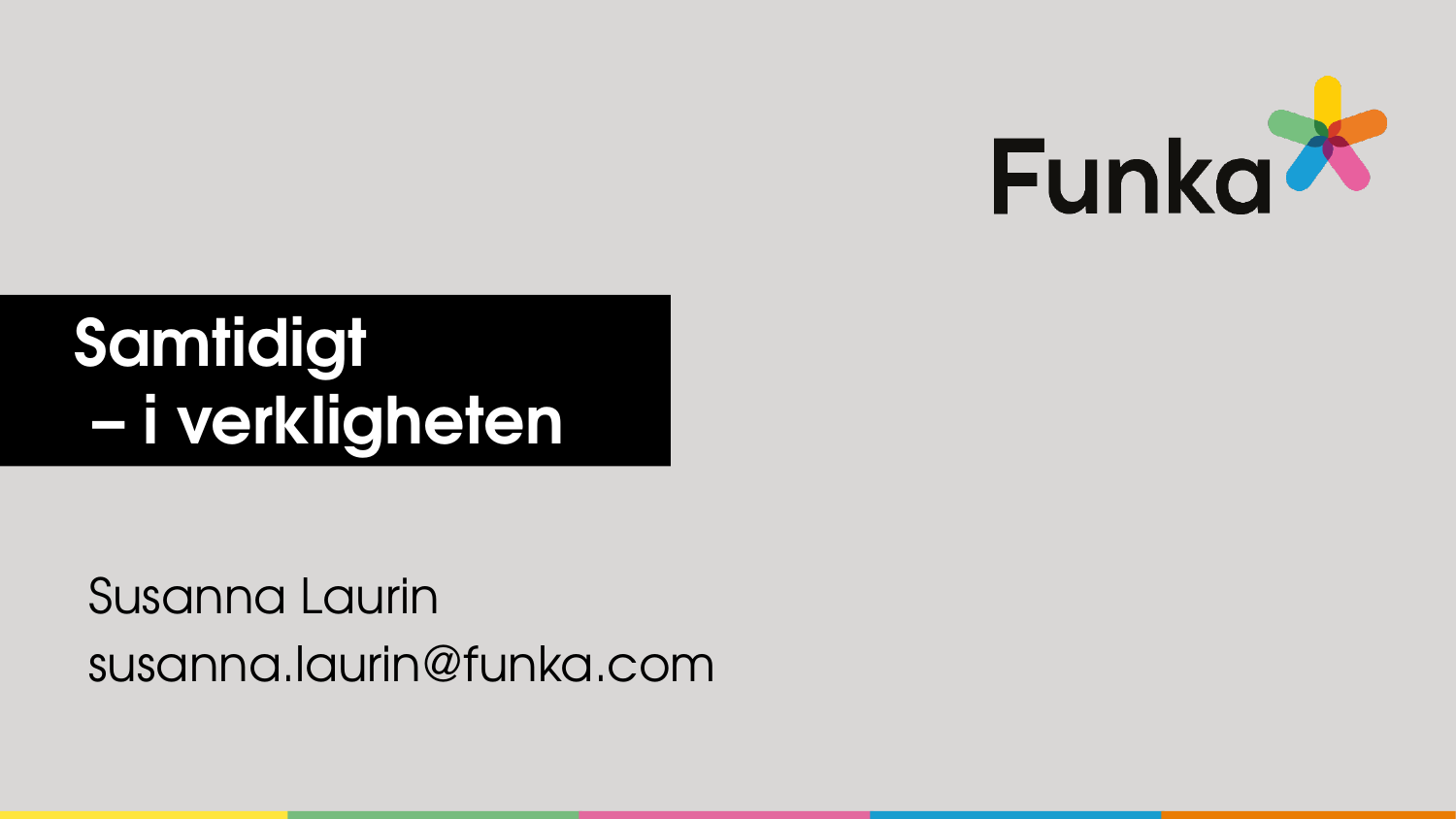

# Samtidigt – i verkligheten
Susanna Laurin
susanna.laurin@funka.com